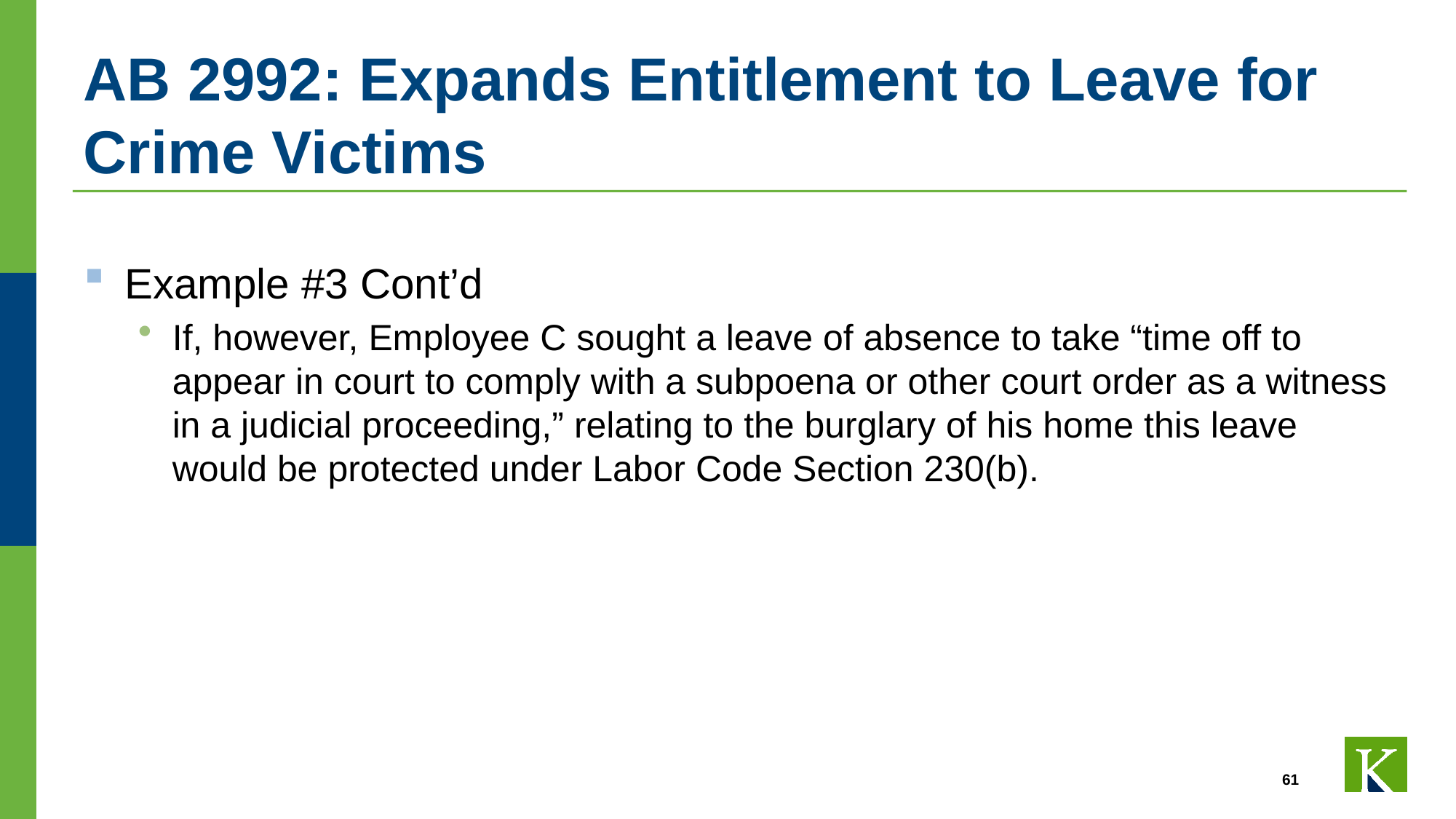

# AB 2992: Expands Entitlement to Leave for Crime Victims
Example #3 Cont’d
If, however, Employee C sought a leave of absence to take “time off to appear in court to comply with a subpoena or other court order as a witness in a judicial proceeding,” relating to the burglary of his home this leave would be protected under Labor Code Section 230(b).
61